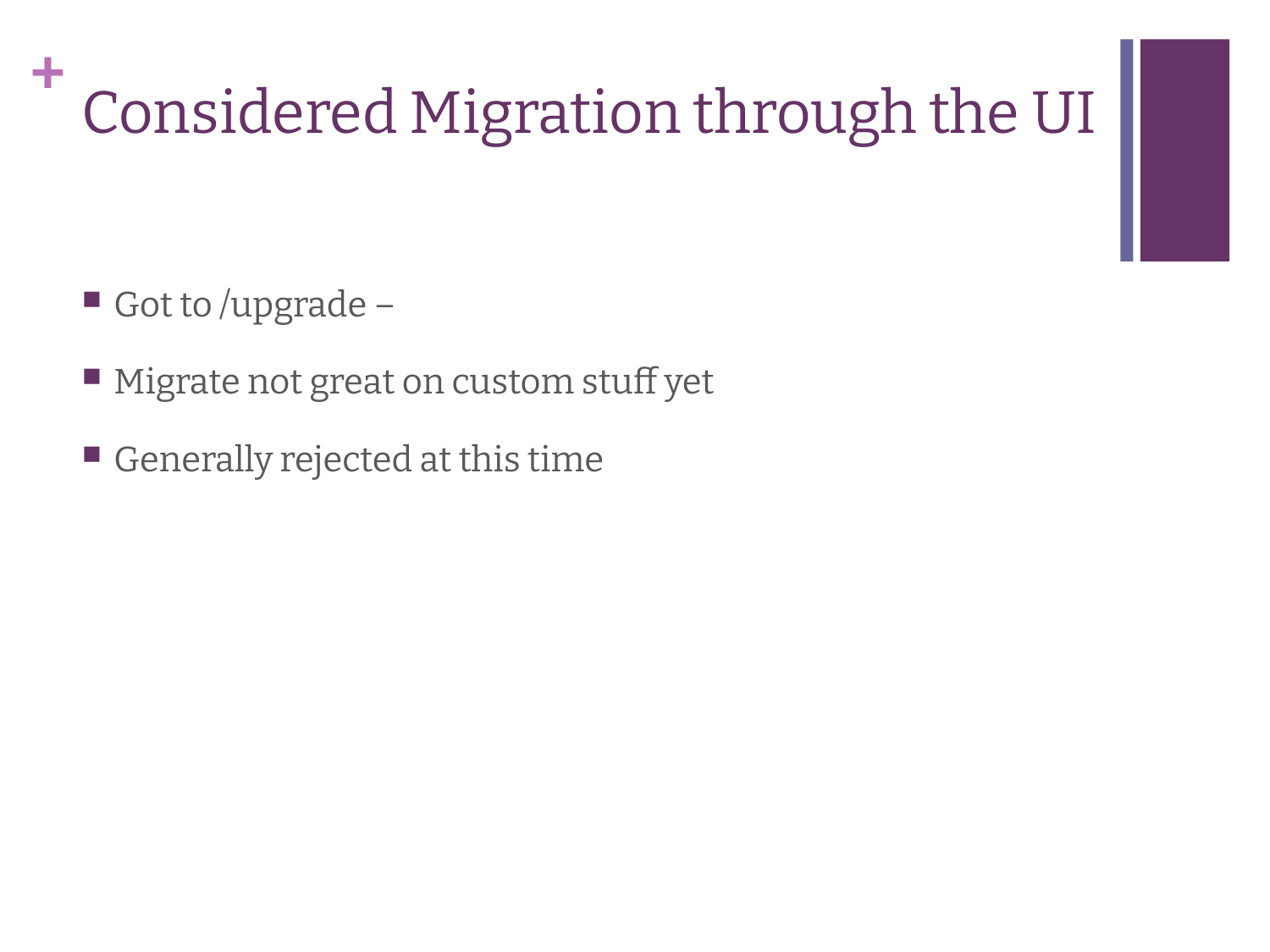

# Considered Migration through the UI
Got to /upgrade –
Migrate not great on custom stuff yet
Generally rejected at this time